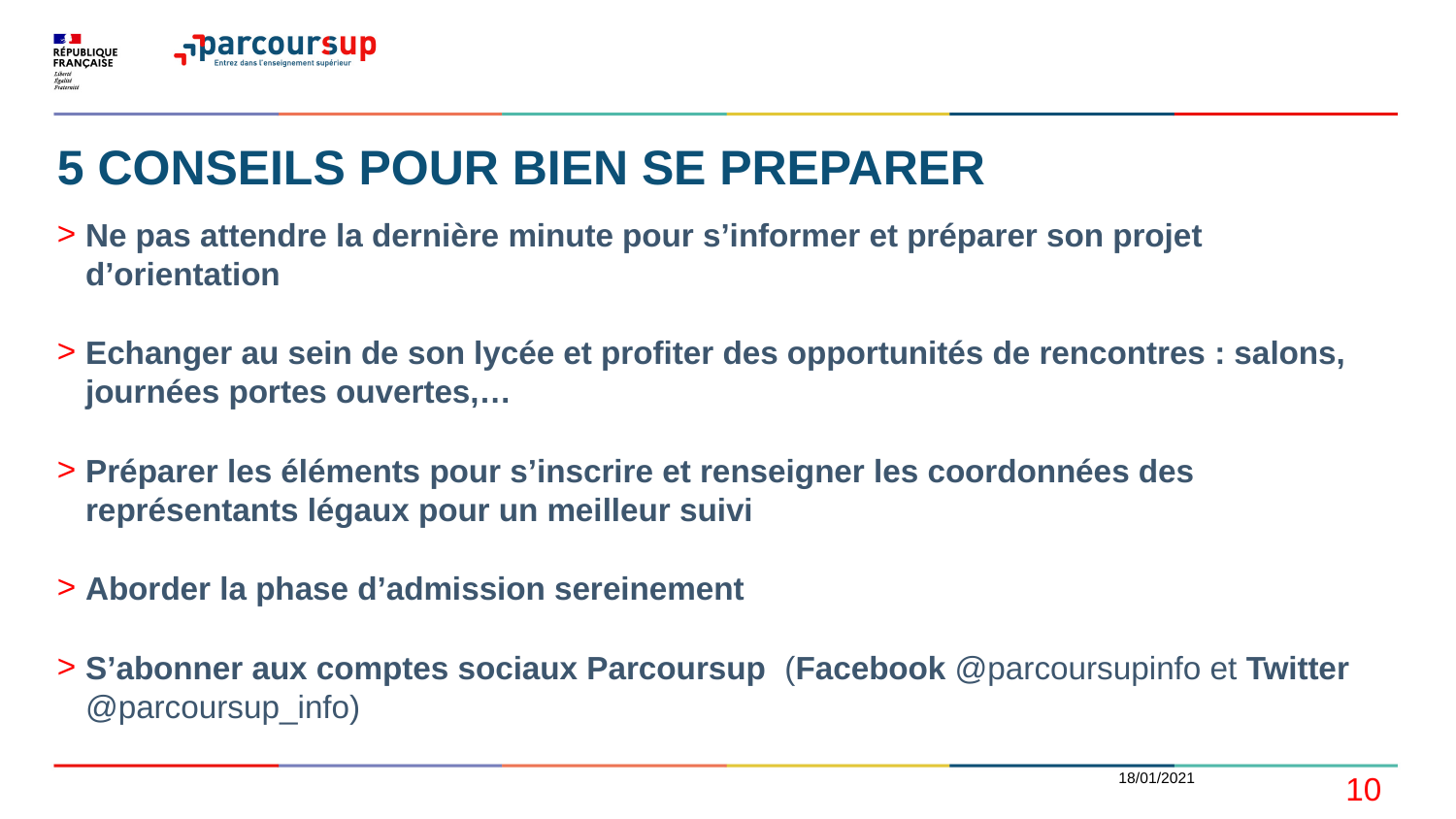

# 5 CONSEILS POUR BIEN SE PREPARER
Ne pas attendre la dernière minute pour s’informer et préparer son projet d’orientation

Echanger au sein de son lycée et profiter des opportunités de rencontres : salons, journées portes ouvertes,…

Préparer les éléments pour s’inscrire et renseigner les coordonnées des représentants légaux pour un meilleur suivi

Aborder la phase d’admission sereinement

S’abonner aux comptes sociaux Parcoursup  (Facebook @parcoursupinfo et Twitter @parcoursup_info)
18/01/2021
10